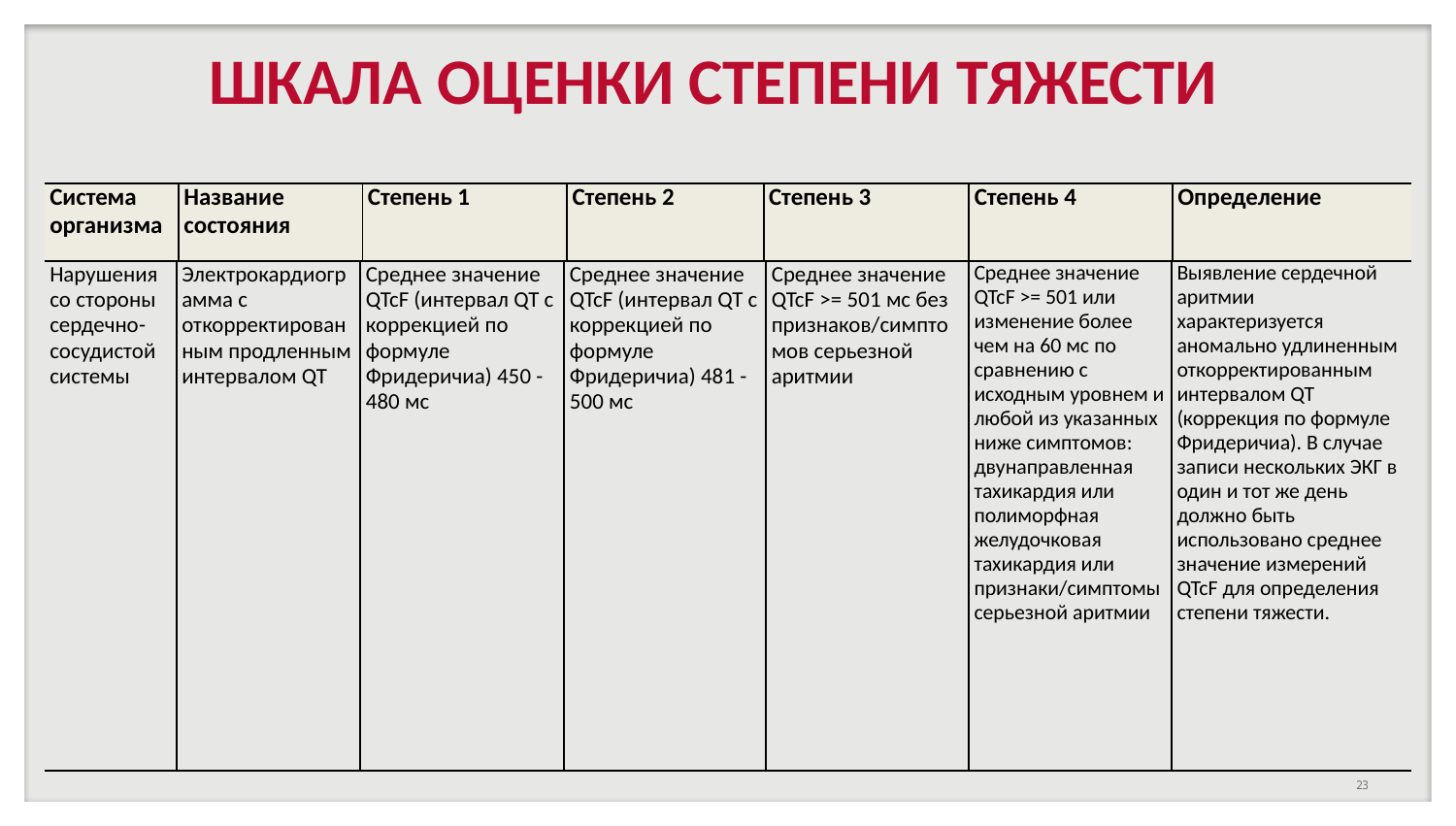

# ШКАЛА ОЦЕНКИ СТЕПЕНИ ТЯЖЕСТИ
| Система организма | Название состояния | Степень 1 | Степень 2 | Степень 3 | Степень 4 | Определение |
| --- | --- | --- | --- | --- | --- | --- |
| Нарушения со стороны сердечно-сосудистой системы | Электрокардиограмма с откорректированным продленным интервалом QT | Среднее значение QTcF (интервал QT с коррекцией по формуле Фридеричиа) 450 - 480 мс | Среднее значение QTcF (интервал QT с коррекцией по формуле Фридеричиа) 481 - 500 мс | Среднее значение QTcF >= 501 мс без признаков/симптомов серьезной аритмии | Среднее значение QTcF >= 501 или изменение более чем на 60 мс по сравнению с исходным уровнем и любой из указанных ниже симптомов: двунаправленная тахикардия или полиморфная желудочковая тахикардия или признаки/симптомы серьезной аритмии | Выявление сердечной аритмии характеризуется аномально удлиненным откорректированным интервалом QT (коррекция по формуле Фридеричиа). В случае записи нескольких ЭКГ в один и тот же день должно быть использовано среднее значение измерений QTcF для определения степени тяжести. |
| --- | --- | --- | --- | --- | --- | --- |
23